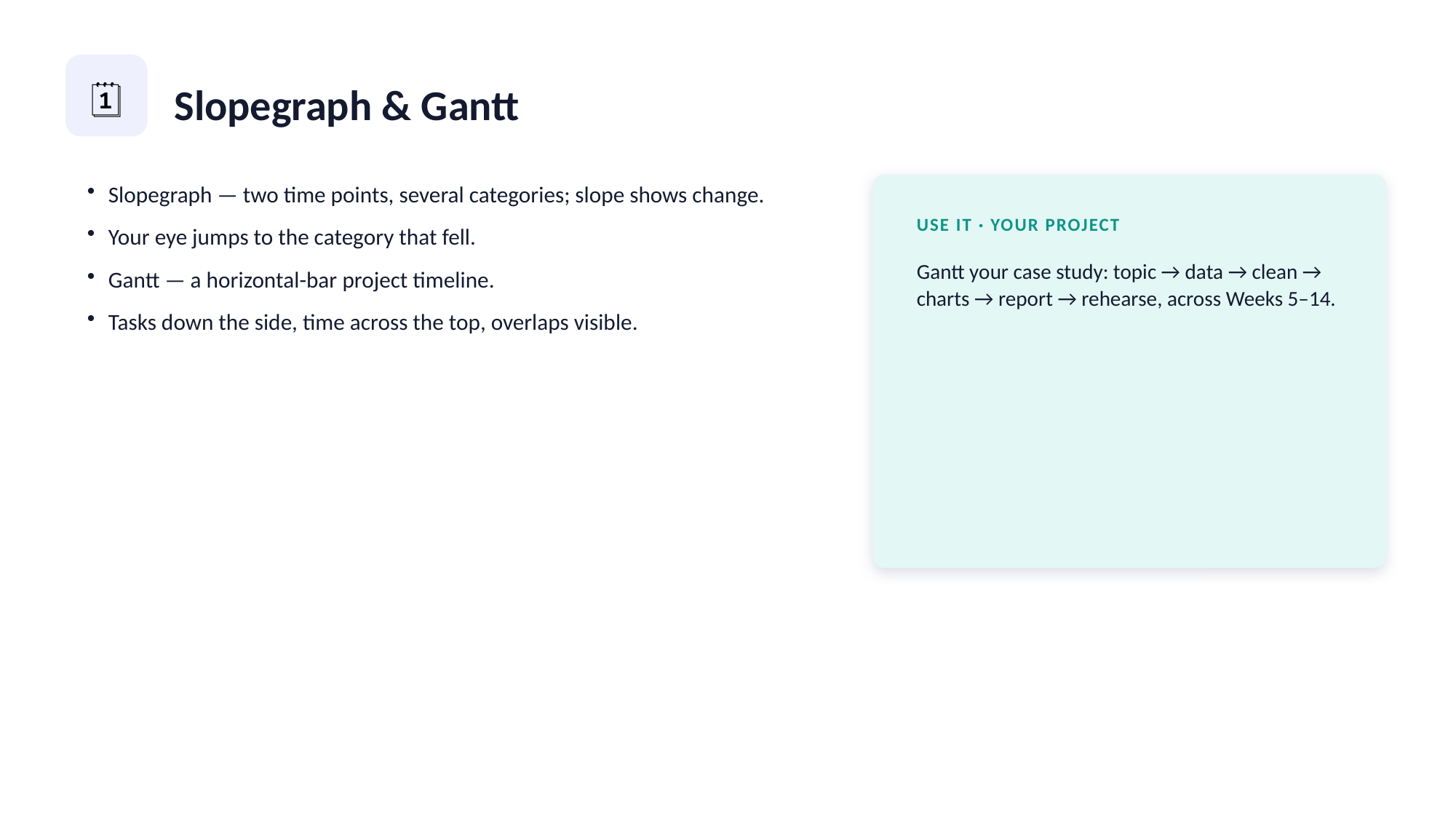

🗓️
Slopegraph & Gantt
Slopegraph — two time points, several categories; slope shows change.
Your eye jumps to the category that fell.
Gantt — a horizontal-bar project timeline.
Tasks down the side, time across the top, overlaps visible.

USE IT · YOUR PROJECT
Gantt your case study: topic → data → clean → charts → report → rehearse, across Weeks 5–14.